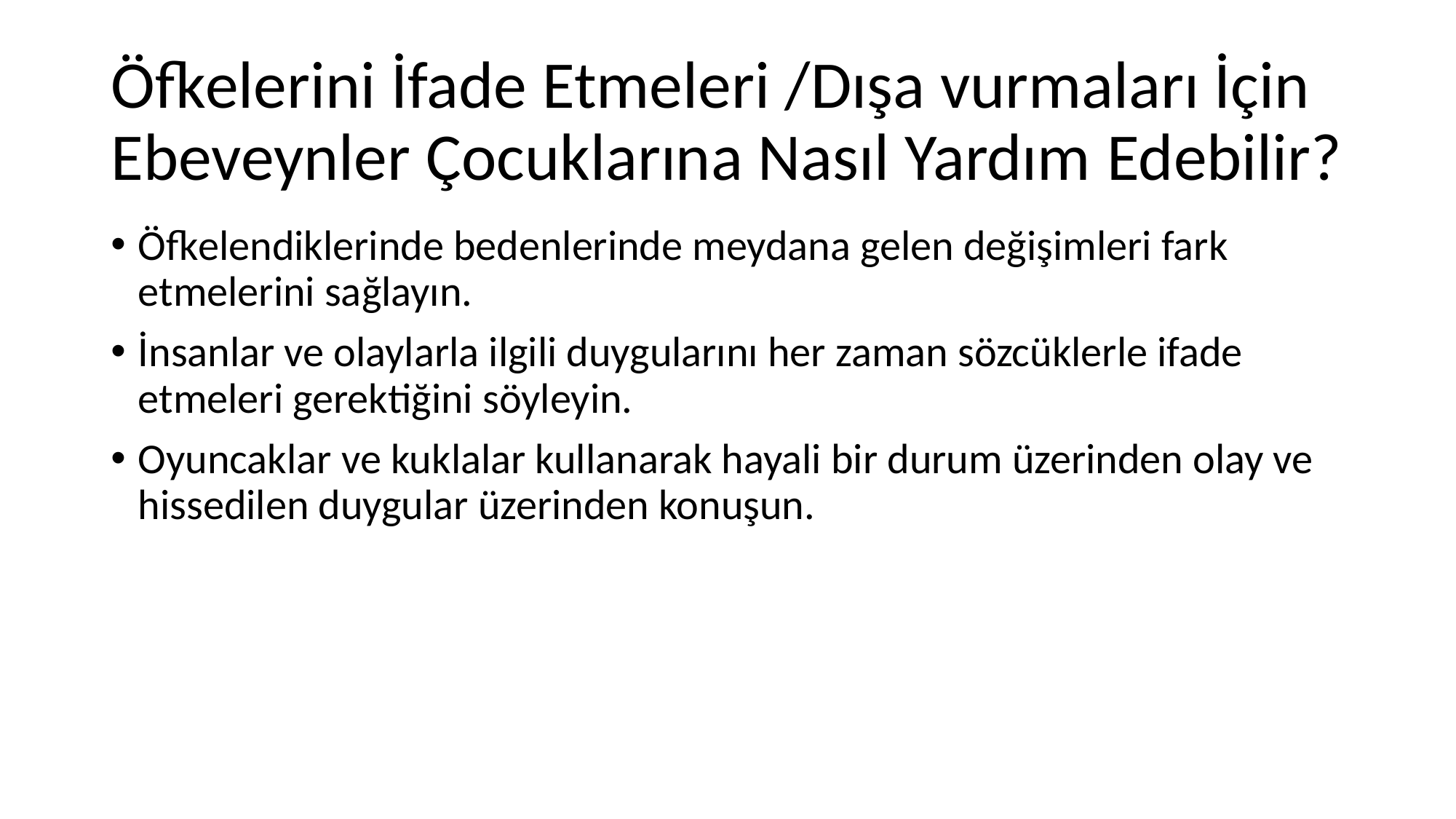

# Öfkelerini İfade Etmeleri /Dışa vurmaları İçin Ebeveynler Çocuklarına Nasıl Yardım Edebilir?
Öfkelendiklerinde bedenlerinde meydana gelen değişimleri fark etmelerini sağlayın.
İnsanlar ve olaylarla ilgili duygularını her zaman sözcüklerle ifade etmeleri gerektiğini söyleyin.
Oyuncaklar ve kuklalar kullanarak hayali bir durum üzerinden olay ve hissedilen duygular üzerinden konuşun.